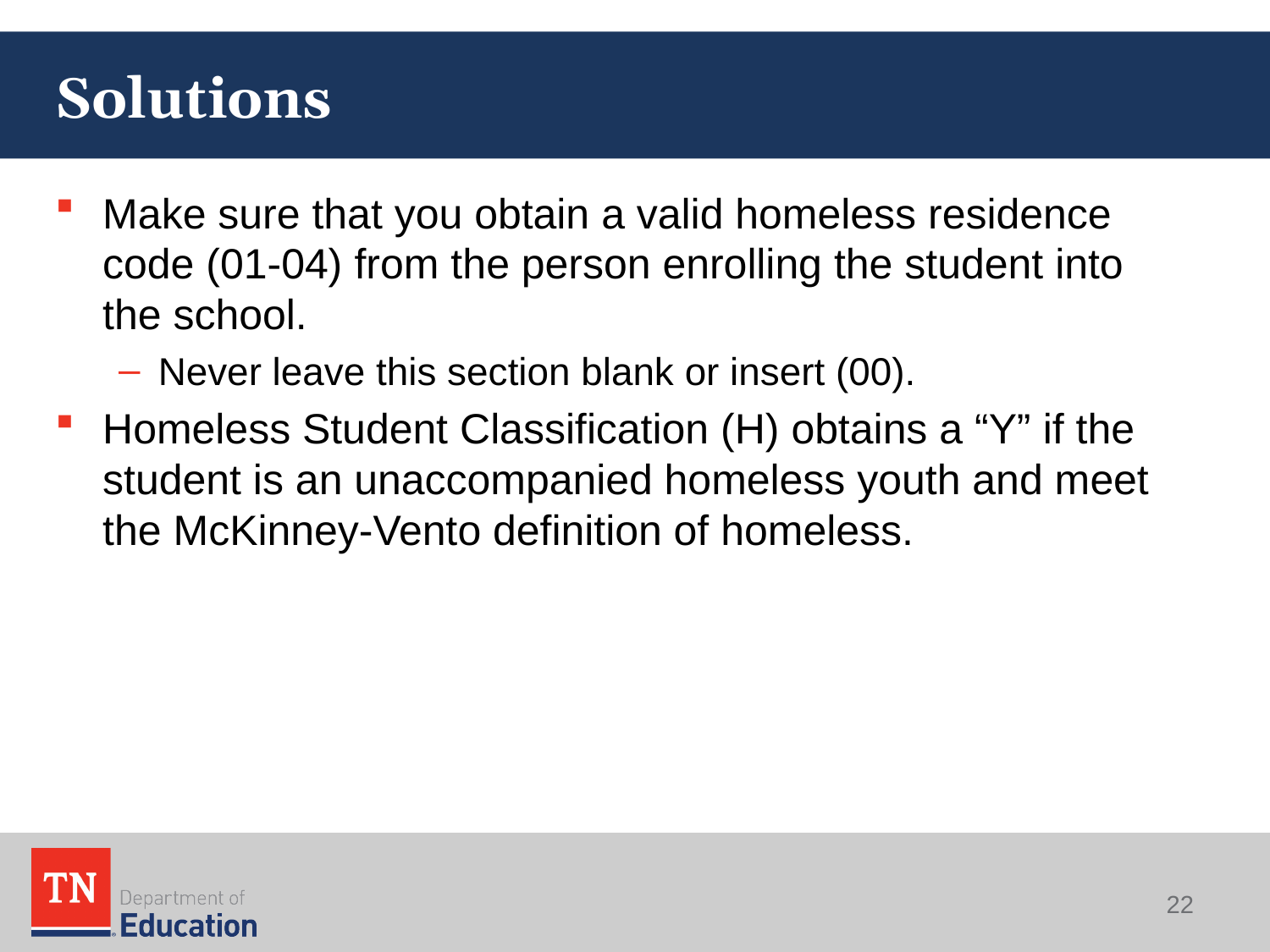

# Solutions
Make sure that you obtain a valid homeless residence code (01-04) from the person enrolling the student into the school.
Never leave this section blank or insert (00).
Homeless Student Classification (H) obtains a “Y” if the student is an unaccompanied homeless youth and meet the McKinney-Vento definition of homeless.

22